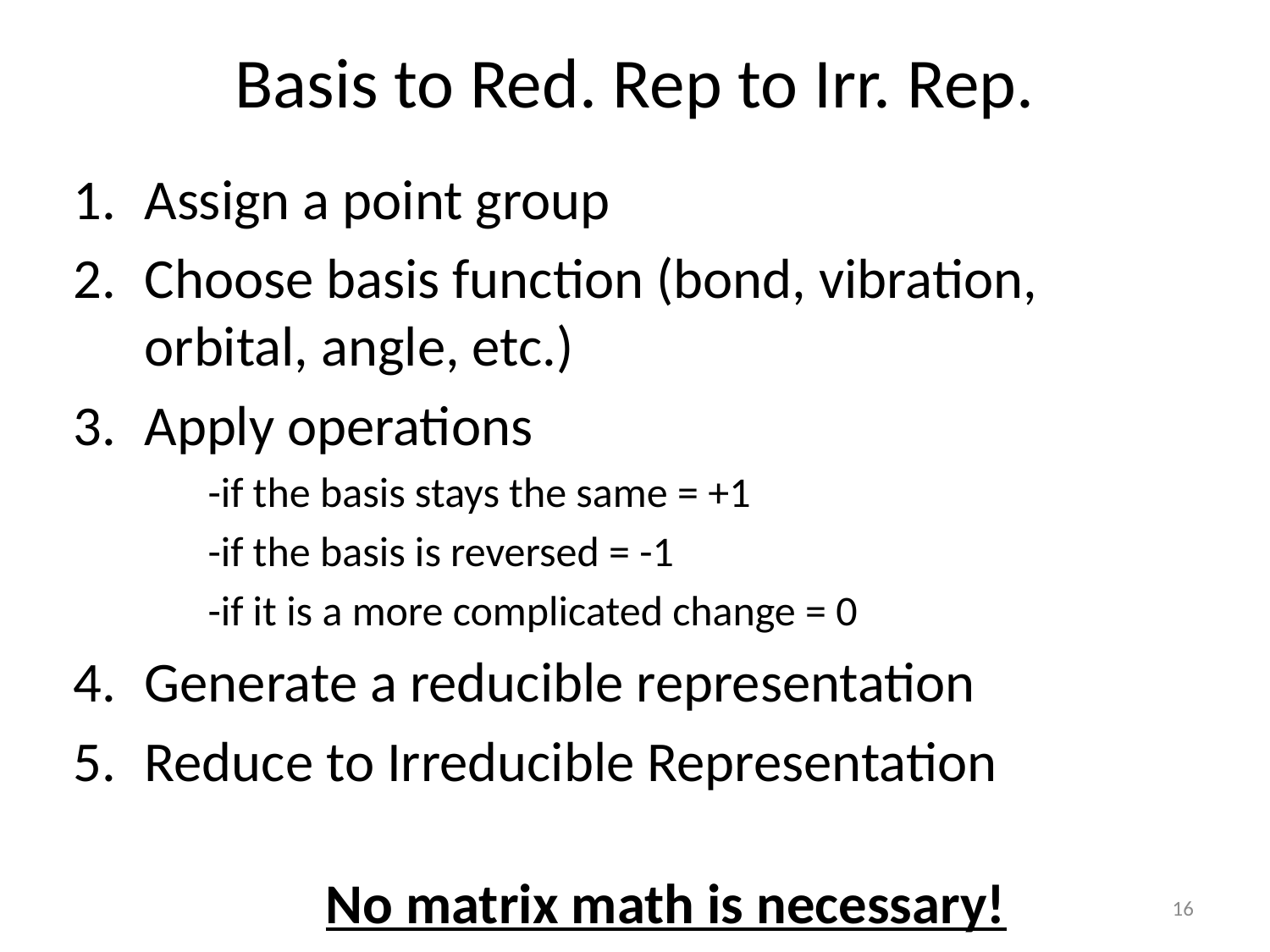

Basis to Red. Rep to Irr. Rep.
Assign a point group
Choose basis function (bond, vibration, orbital, angle, etc.)
Apply operations
	-if the basis stays the same = +1
	-if the basis is reversed = -1
	-if it is a more complicated change = 0
Generate a reducible representation
Reduce to Irreducible Representation
No matrix math is necessary!
16